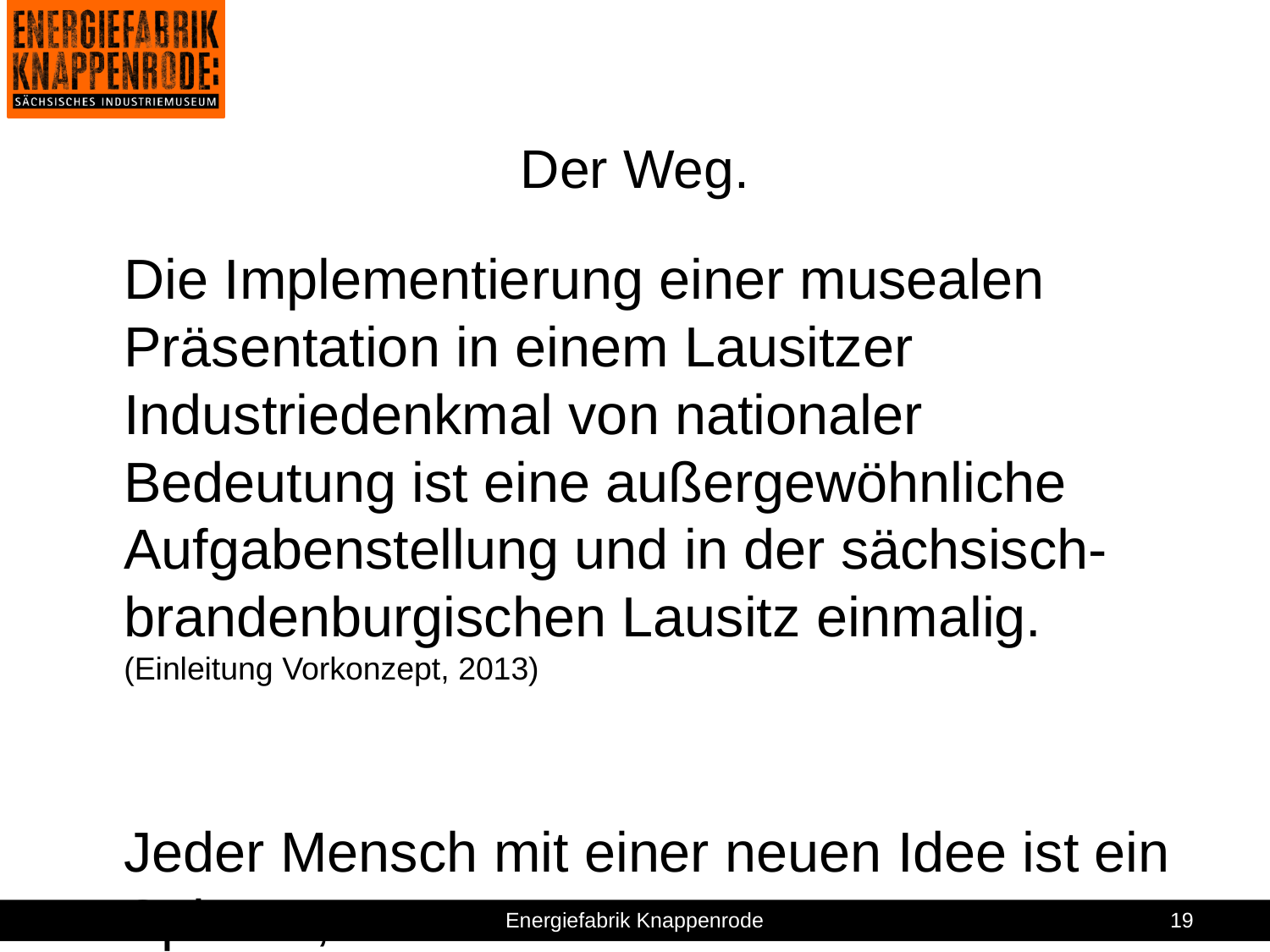

# Der Weg.
	Die Implementierung einer musealen Präsentation in einem Lausitzer Industriedenkmal von nationaler Bedeutung ist eine außergewöhnliche Aufgabenstellung und in der sächsisch-brandenburgischen Lausitz einmalig.   (Einleitung Vorkonzept, 2013)

	Jeder Mensch mit einer neuen Idee ist ein Spinner,
	Bis die Idee Erfolg hat. (Mark Twain)

Energiefabrik Knappenrode
19